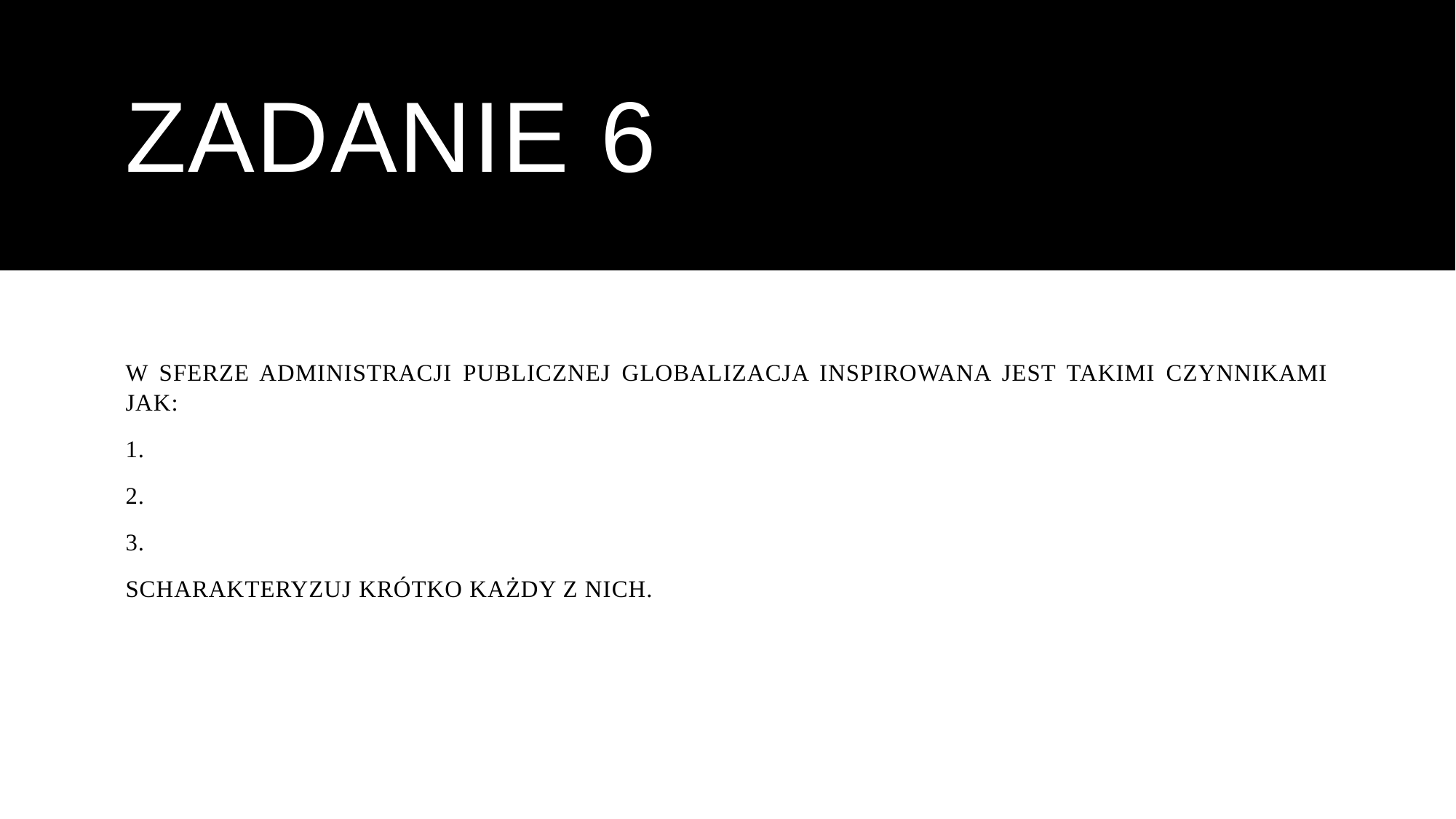

# Zadanie 6

W SFERZE ADMINISTRACJI PUBLICZNEJ GLOBALIZACJA INSPIROWANA JEST TAKIMI CZYNNIKAMI JAK:
1.
2.
3.
SCHARAKTERYZUJ KRÓTKO KAŻDY Z NICH.